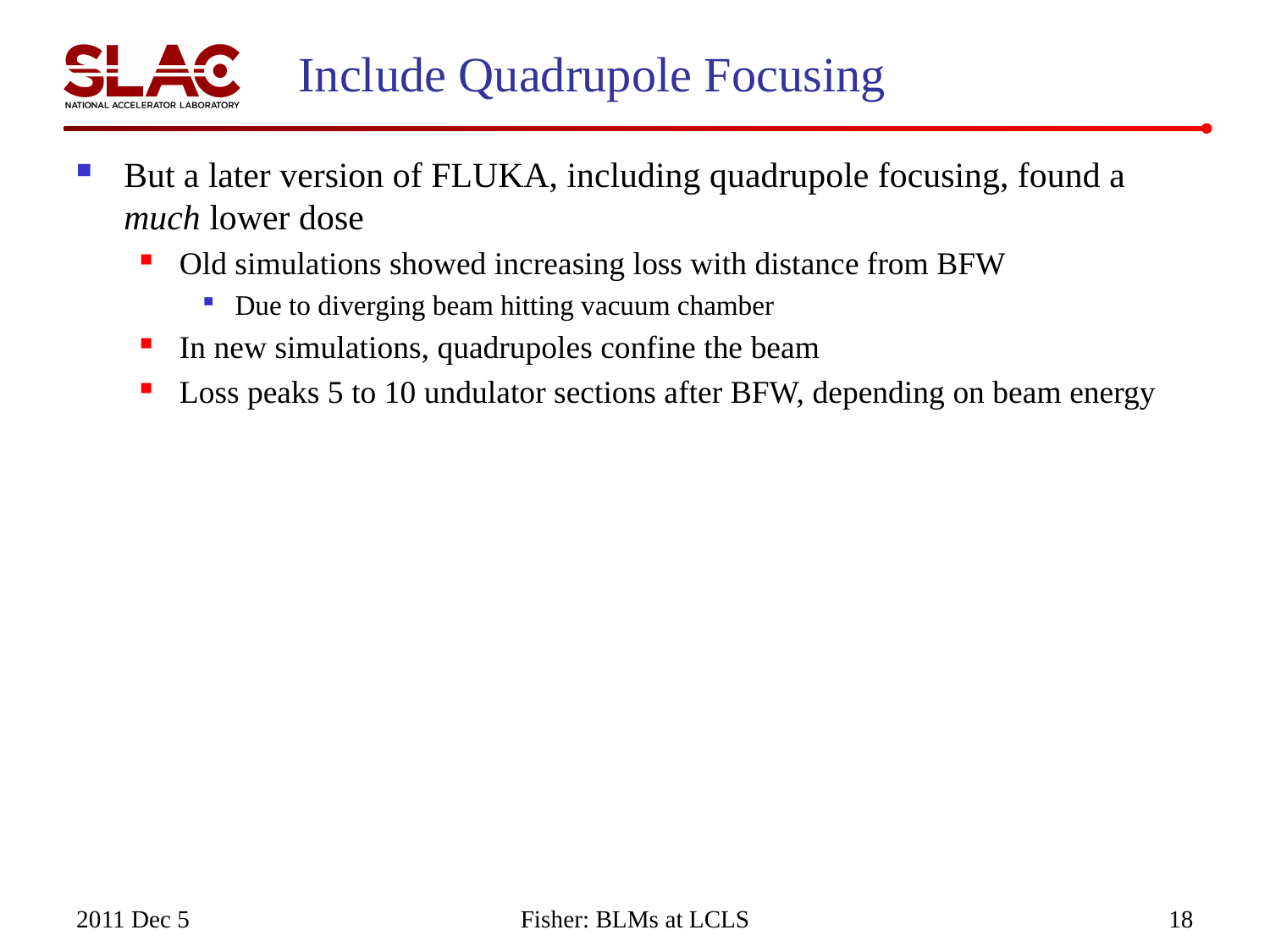

# Include Quadrupole Focusing
But a later version of FLUKA, including quadrupole focusing, found a much lower dose
Old simulations showed increasing loss with distance from BFW
Due to diverging beam hitting vacuum chamber
In new simulations, quadrupoles confine the beam
Loss peaks 5 to 10 undulator sections after BFW, depending on beam energy
2011 Dec 5
Fisher: BLMs at LCLS
18